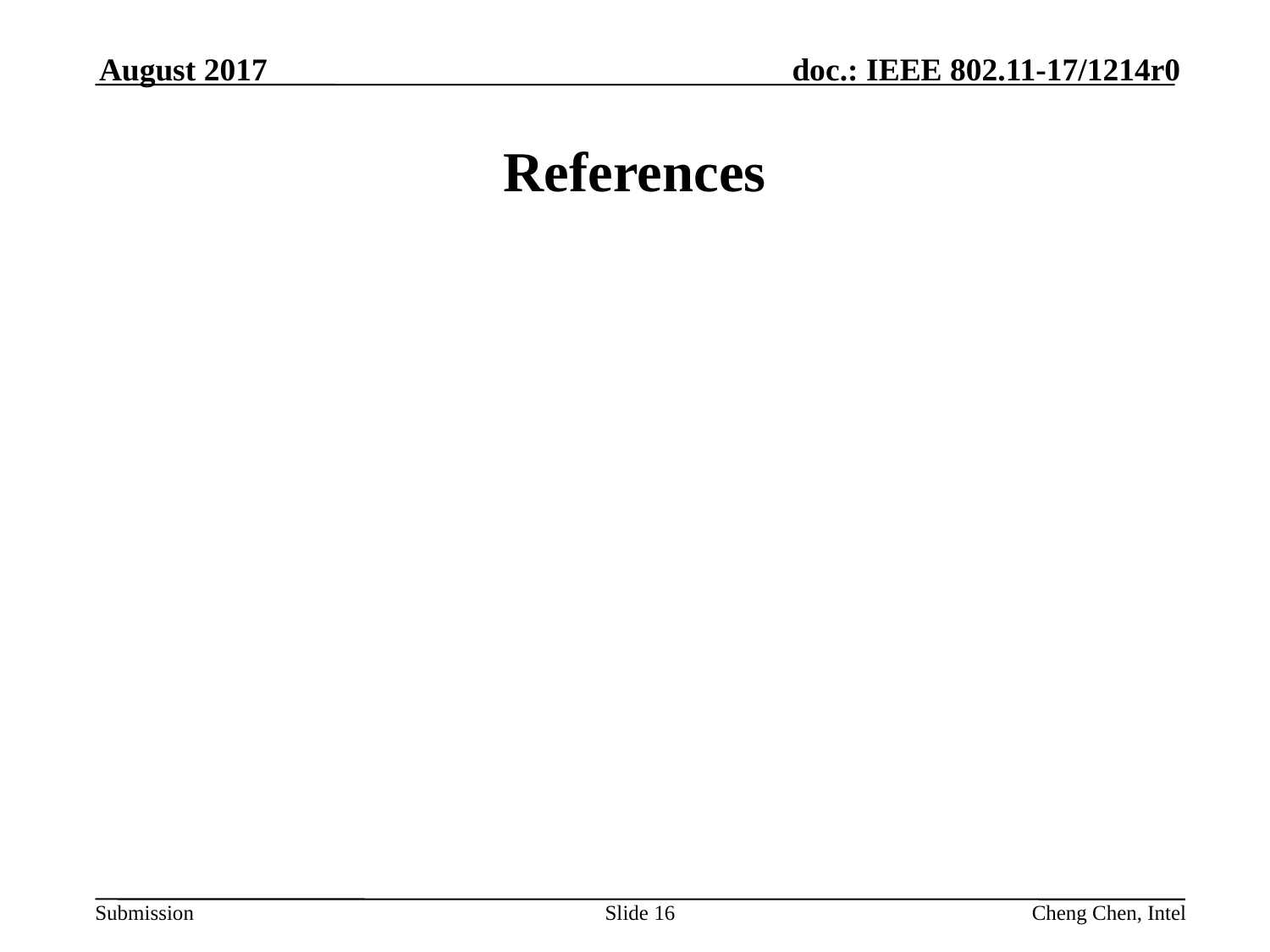

August 2017
# References

Slide 16
Cheng Chen, Intel